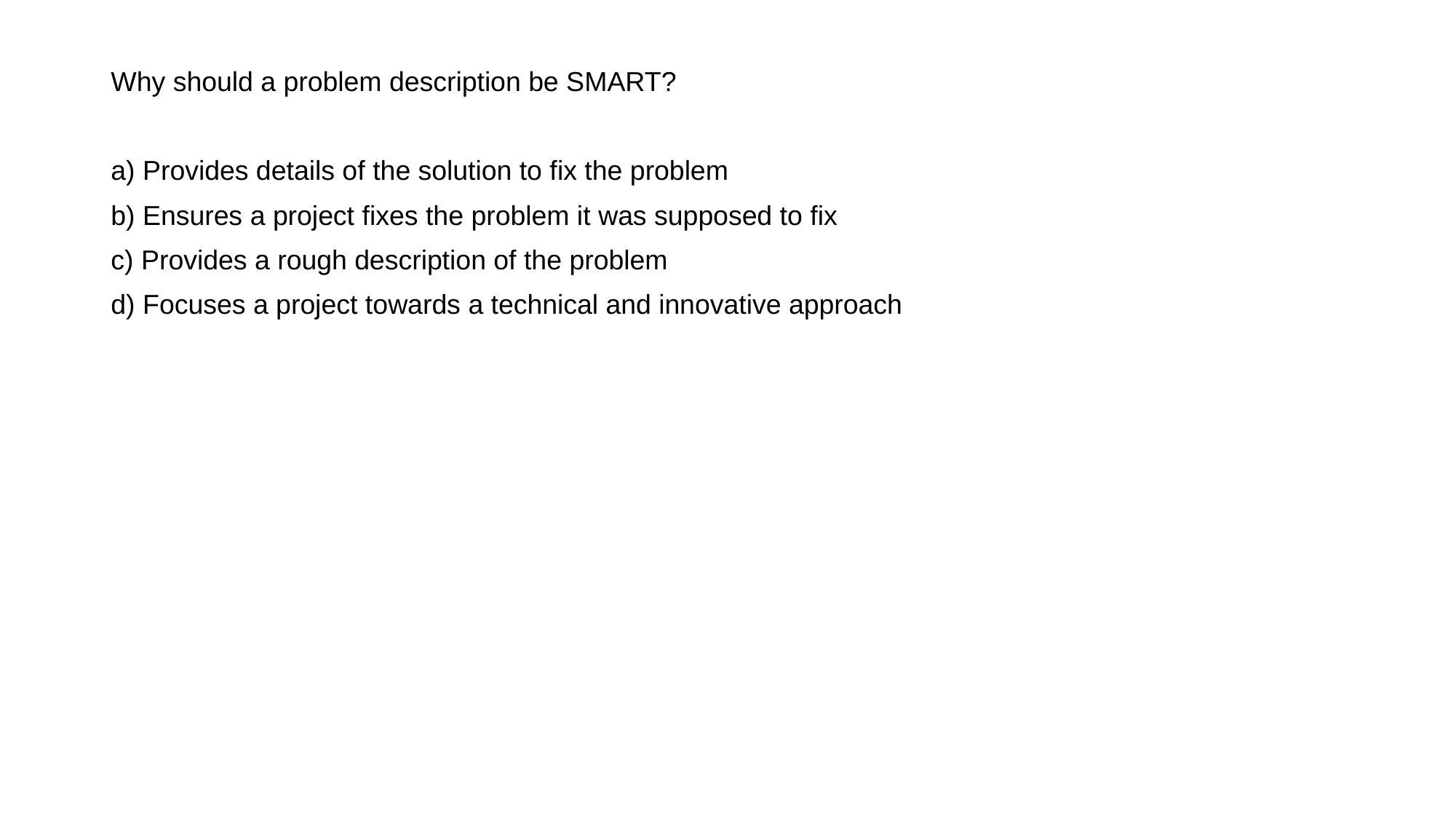

Why should a problem description be SMART?

a) Provides details of the solution to fix the problem
b) Ensures a project fixes the problem it was supposed to fix
c) Provides a rough description of the problem
d) Focuses a project towards a technical and innovative approach